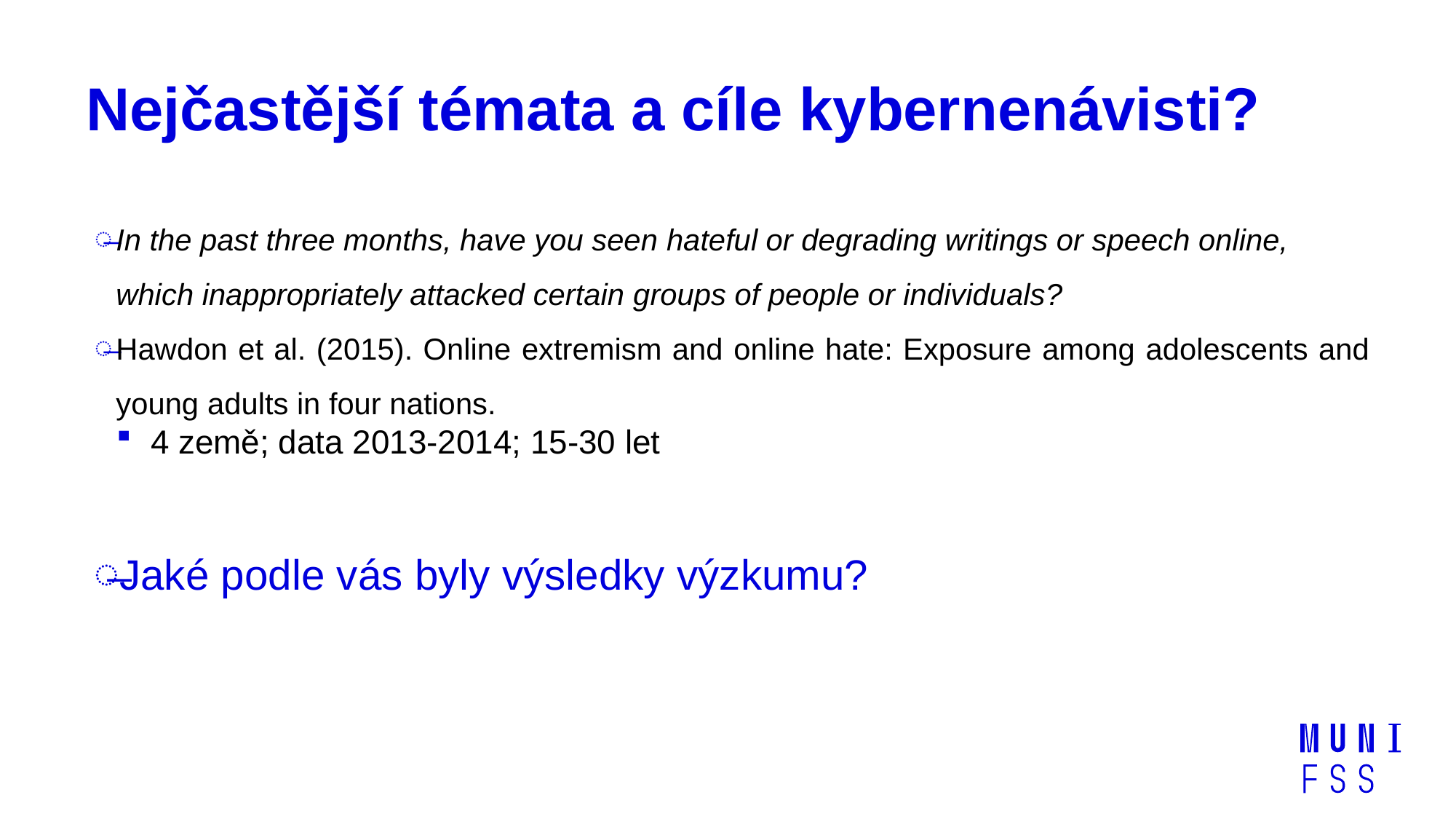

# Nejčastější témata a cíle kybernenávisti?
In the past three months, have you seen hateful or degrading writings or speech online, which inappropriately attacked certain groups of people or individuals?
Hawdon et al. (2015). Online extremism and online hate: Exposure among adolescents and young adults in four nations.
4 země; data 2013-2014; 15-30 let

Jaké podle vás byly výsledky výzkumu?